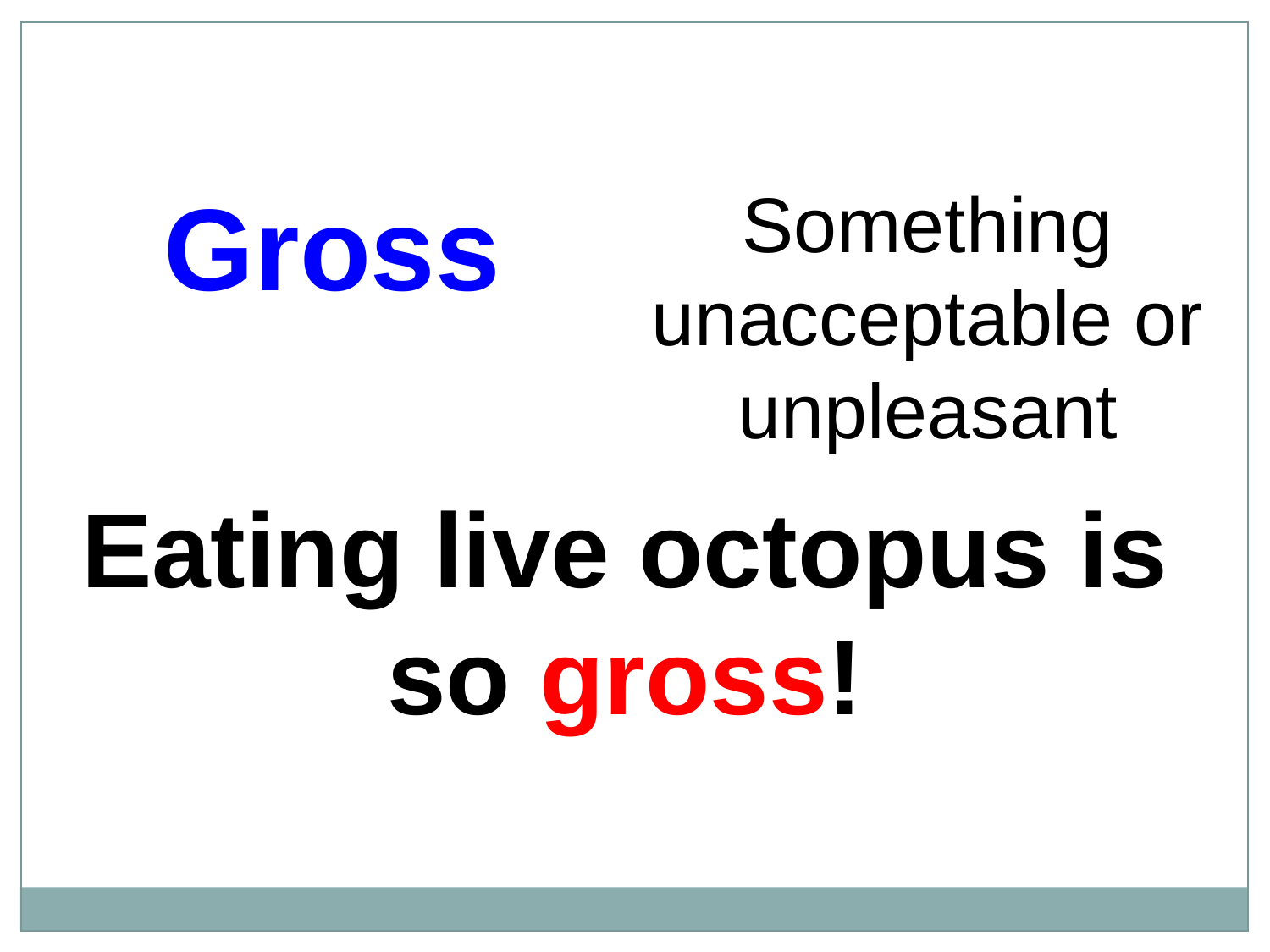

Gross
Something unacceptable or unpleasant

Eating live octopus is so gross!